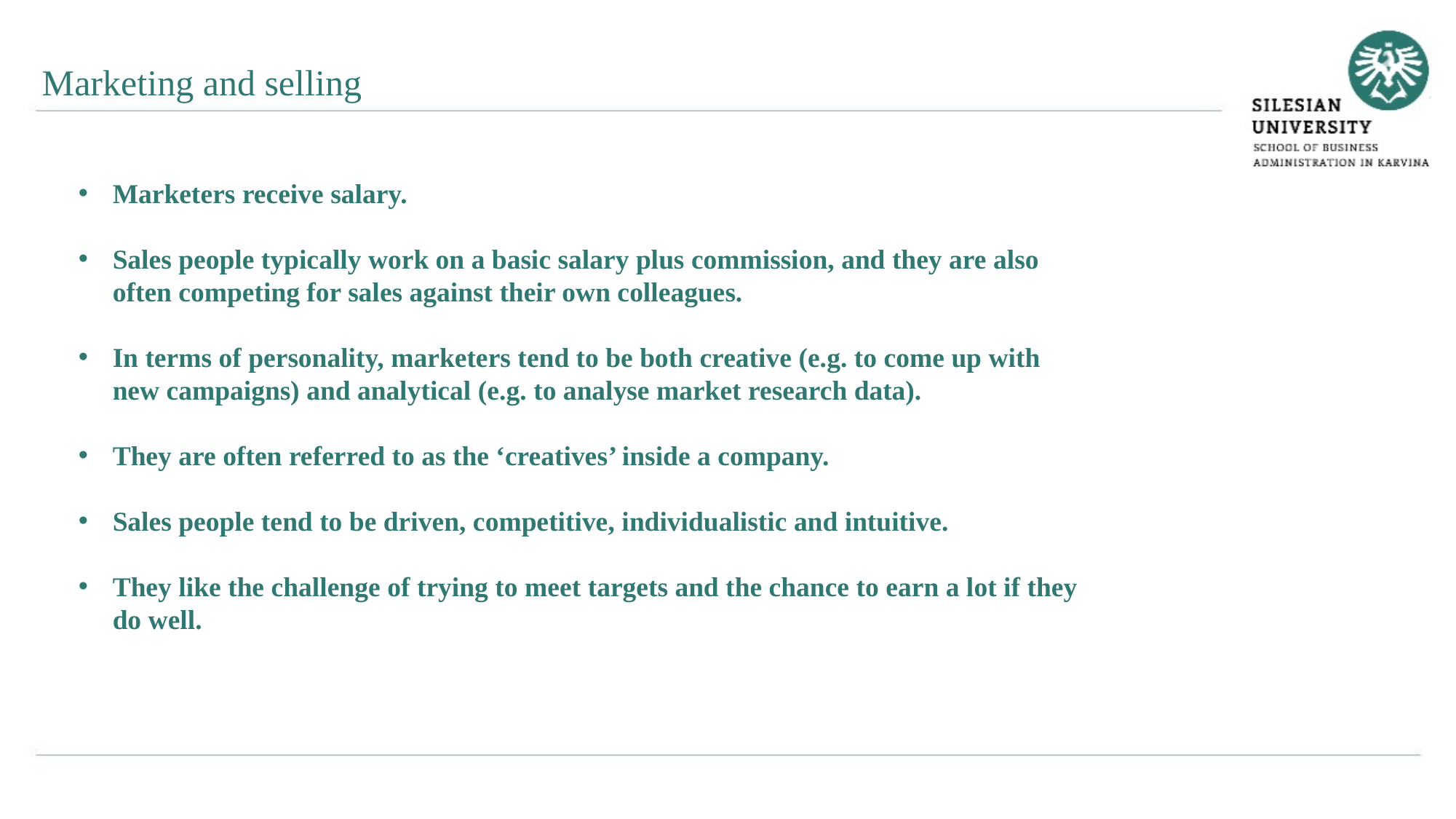

Marketing and selling
Marketers receive salary.

Sales people typically work on a basic salary plus commission, and they are also often competing for sales against their own colleagues.

In terms of personality, marketers tend to be both creative (e.g. to come up with new campaigns) and analytical (e.g. to analyse market research data).

They are often referred to as the ‘creatives’ inside a company.

Sales people tend to be driven, competitive, individualistic and intuitive.

They like the challenge of trying to meet targets and the chance to earn a lot if they do well.